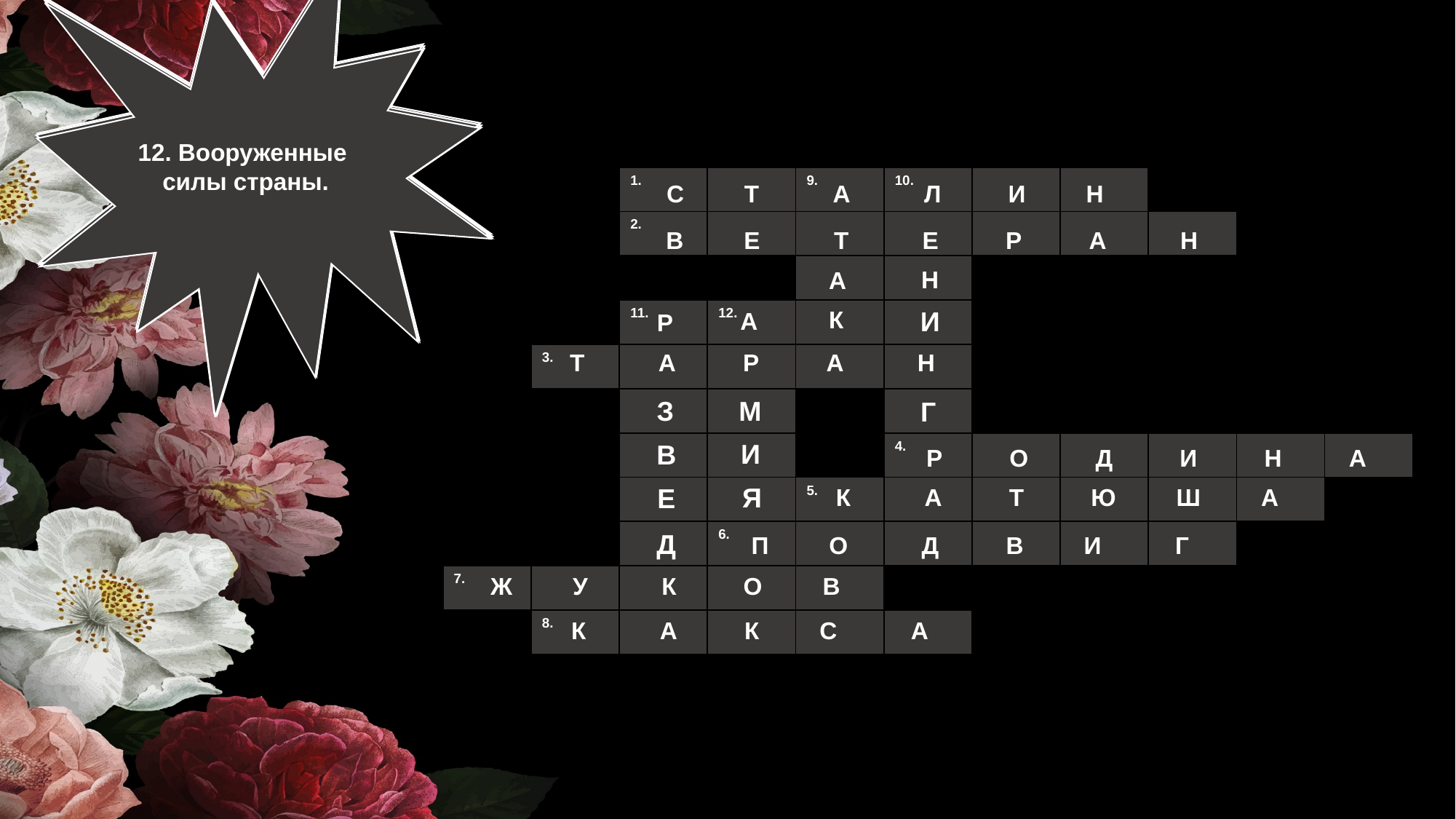

6. Этот благородный поступок
 совершает человек,
 рискуя своей жизнью.
7. Легендарный полководец
времен ВОВ.
4. Синоним слова
 «Отечество».
9. Стремительное нападение.
11. Сбор сведений
о противнике.
8. Защитный головной
 убор воина.
Главнокомандующий
армией СССР в годы ВОВ.
12. Вооруженные
 силы страны.
Вопросы по горизонтали:
5. Артиллерийское орудие
 с женским именем.
3. Его совершил 21 июня
1941 г. летчик И. Иванов.
По вертикали.
2. Старый воин.
10. Блокадный город
|  |  | 1. |  | 9. | 10. |  |  |  |  |  |
| --- | --- | --- | --- | --- | --- | --- | --- | --- | --- | --- |
|  |  | 2. |  |  |  |  |  |  |  |  |
|  |  |  |  |  |  |  |  |  |  |  |
|  |  | 11. | 12. |  |  |  |  |  |  |  |
|  | 3. |  |  |  |  |  |  |  |  |  |
|  |  |  |  |  |  |  |  |  |  |  |
|  |  |  |  |  | 4. |  |  |  |  |  |
|  |  |  |  | 5. |  |  |  |  |  |  |
|  |  |  | 6. |  |  |  |  |  |  |  |
| 7. |  |  |  |  |  |  |  |  |  |  |
|  | 8. |  |  |  |  |  |  |  |  |  |
С         Т           А           Л          И         Н
В         Е           Т           Е          Р          А           Н
Н
А
И
К
А
Р
Т           А          Р          А           Н
З
М
Г
И
В
Р          О          Д          И          Н          А
Я
Е
К           А          Т          Ю         Ш         А
Д
П         О           Д          В         И           Г
Ж         У           К          О         В
К           А          К         С           А